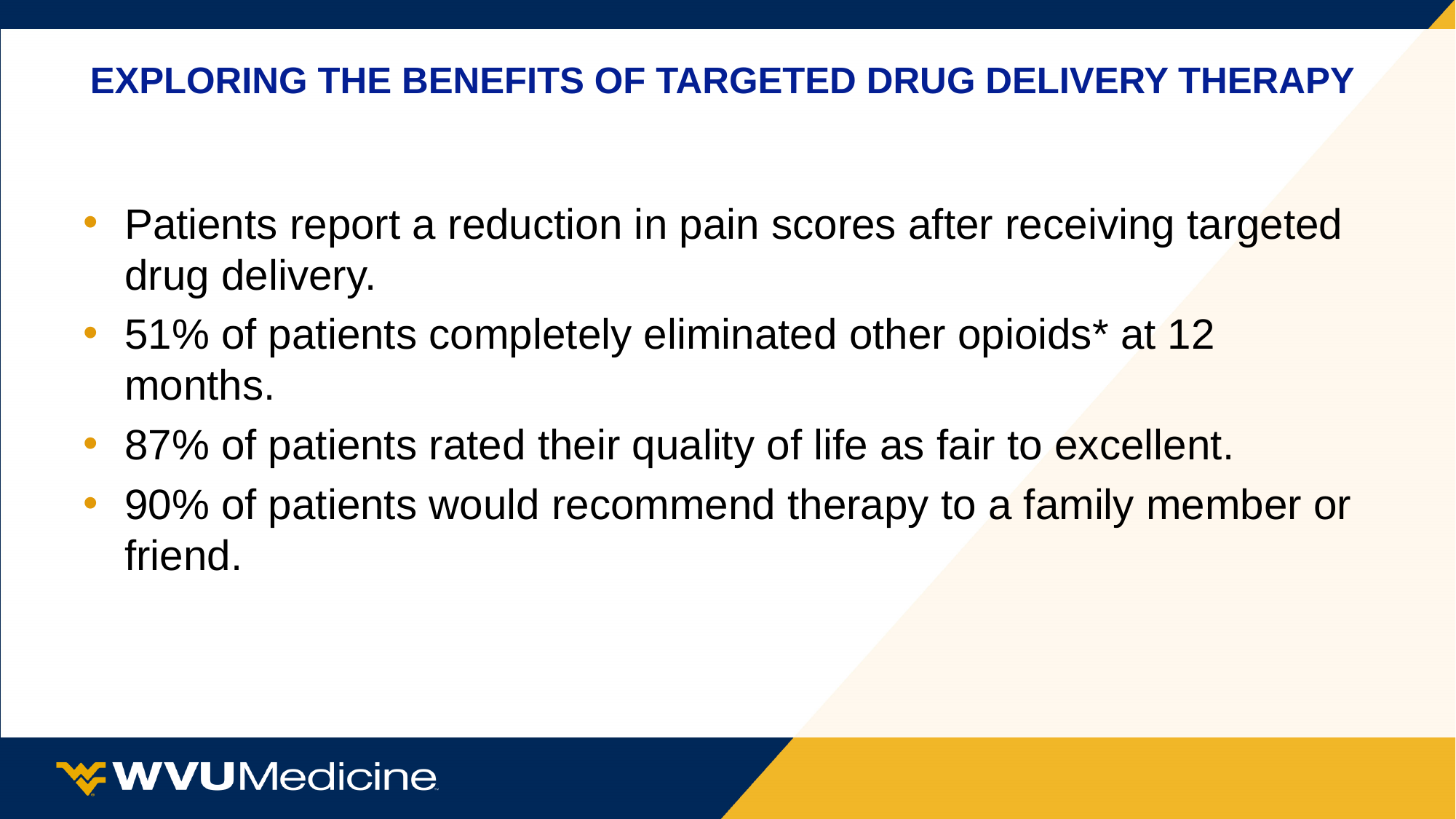

# EXPLORing THE BENEFITS OF TARGETED DRUG DELIVERY THERAPY
Patients report a reduction in pain scores after receiving targeted drug delivery.
51% of patients completely eliminated other opioids* at 12 months.
87% of patients rated their quality of life as fair to excellent.
90% of patients would recommend therapy to a family member or friend.